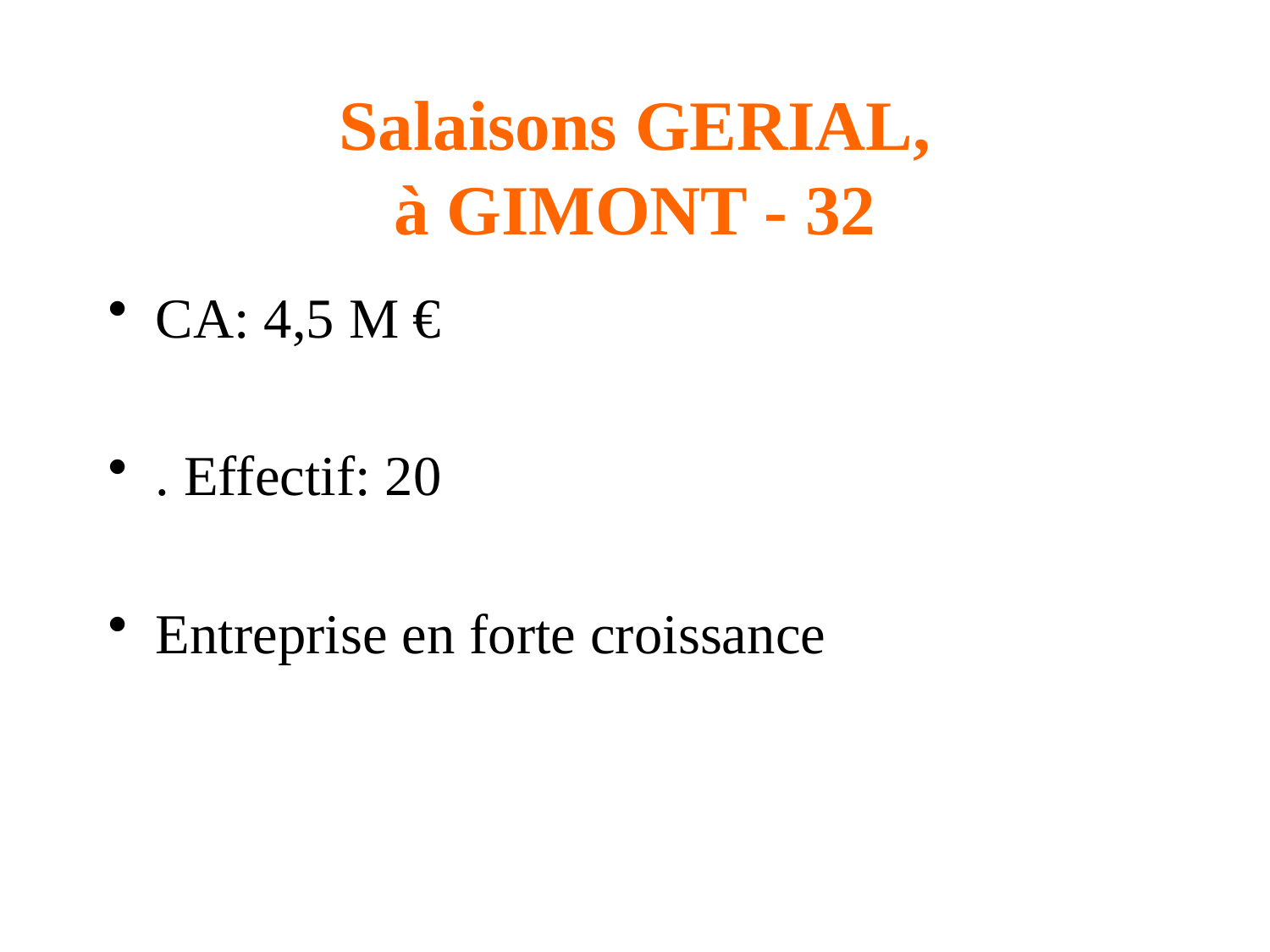

# Salaisons GERIAL, à GIMONT - 32
CA: 4,5 M €

. Effectif: 20

Entreprise en forte croissance